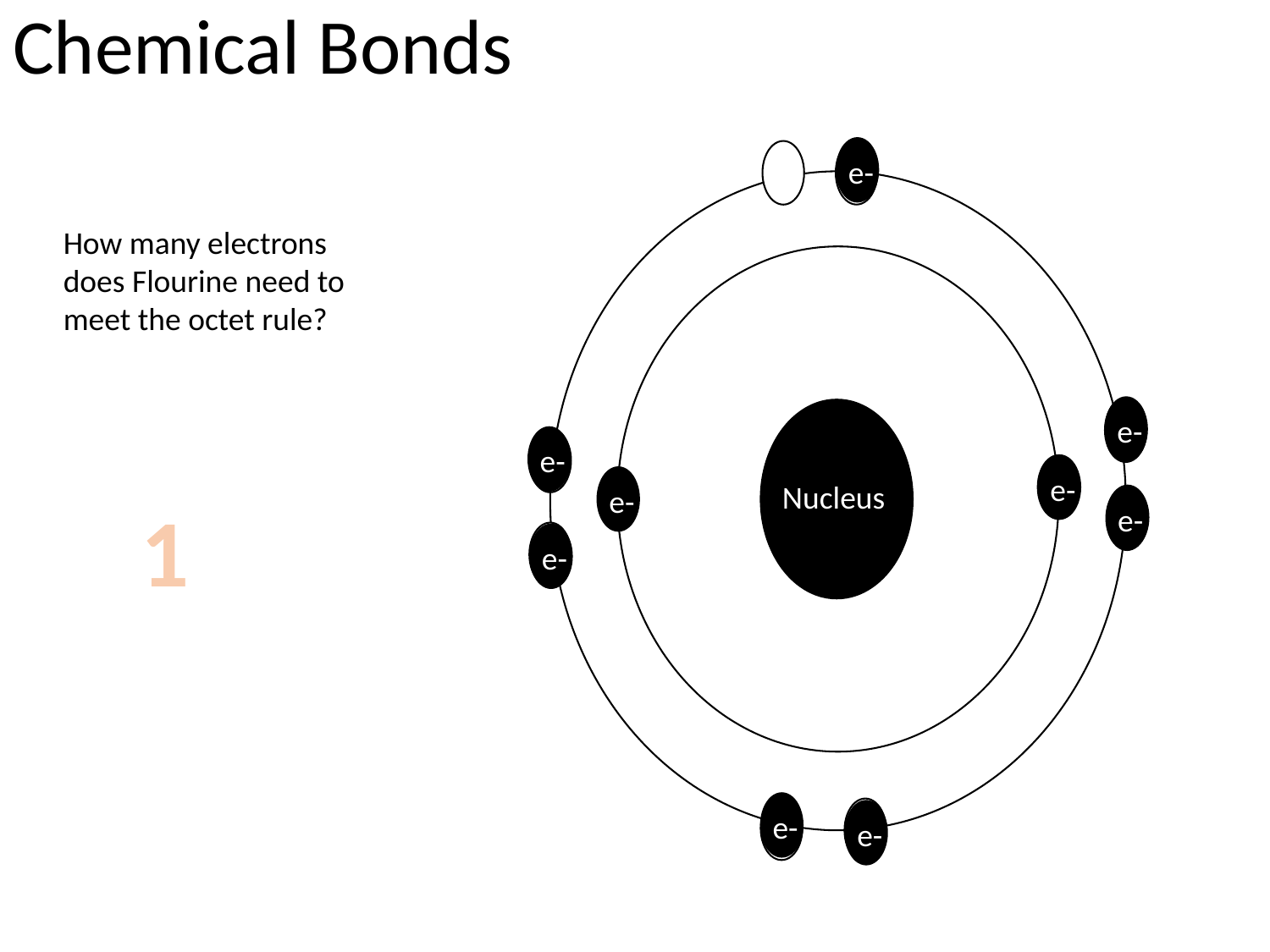

# Chemical Bonds

e-

How many electrons does Flourine need to meet the octet rule?

e-

e-
Nucleus

e-

e-

1

e-

e-

e-

e-